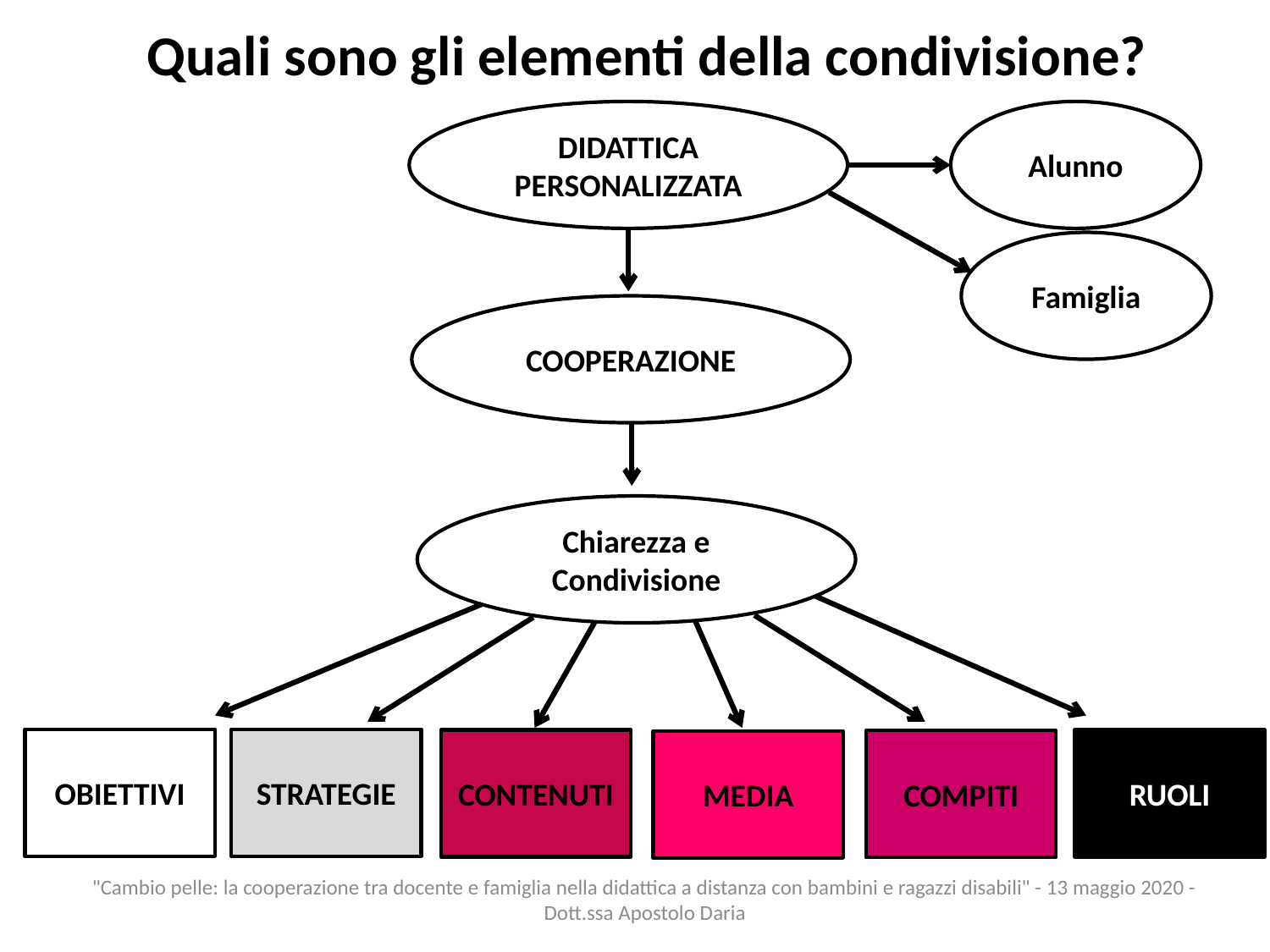

Quali sono gli elementi della condivisione?
DIDATTICA PERSONALIZZATA
Alunno
Famiglia
COOPERAZIONE
Chiarezza e Condivisione
STRATEGIE
OBIETTIVI
CONTENUTI
RUOLI
COMPITI
MEDIA
"Cambio pelle: la cooperazione tra docente e famiglia nella didattica a distanza con bambini e ragazzi disabili" - 13 maggio 2020 - Dott.ssa Apostolo Daria